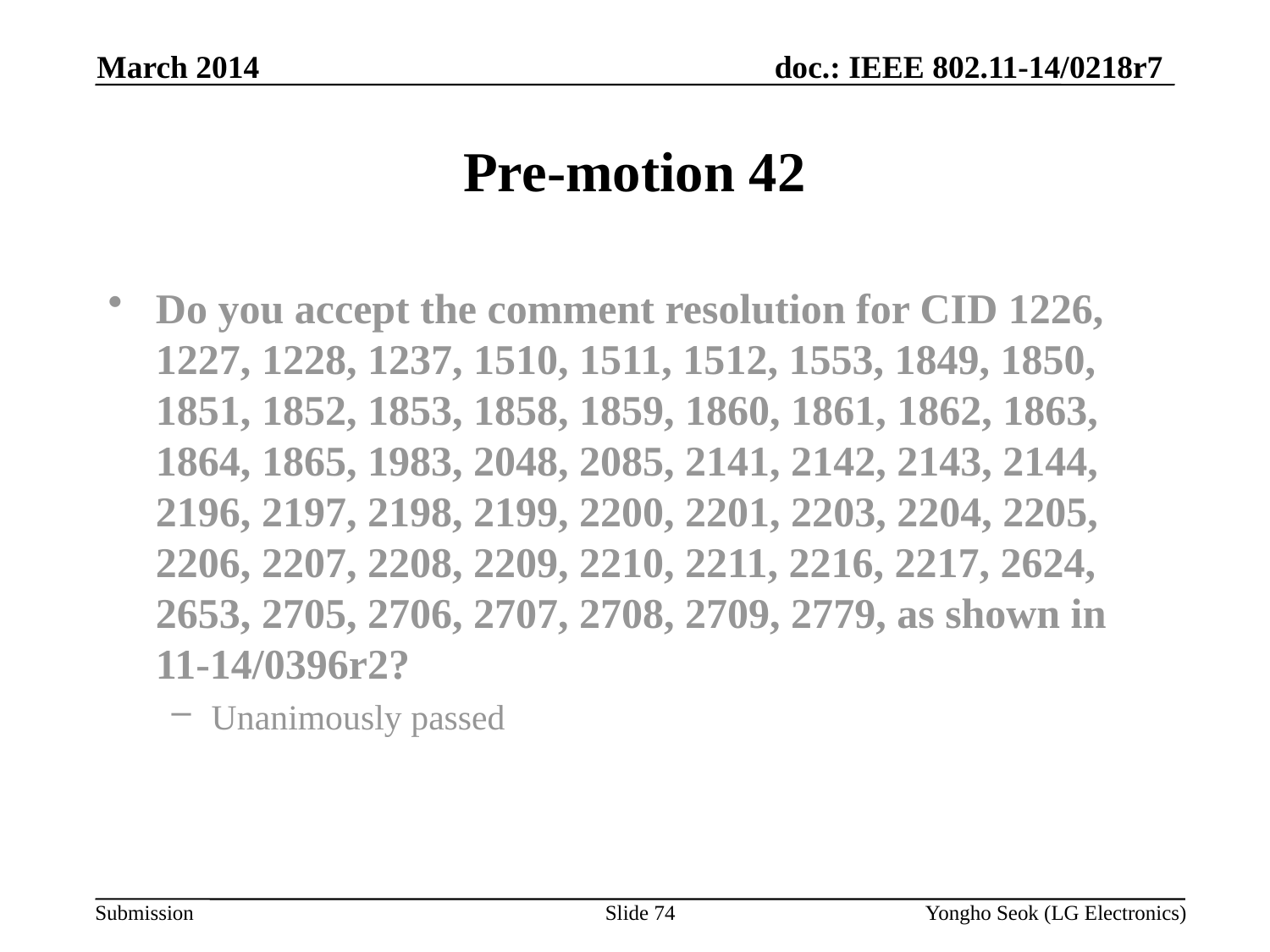

March 2014
# Pre-motion 42
Do you accept the comment resolution for CID 1226, 1227, 1228, 1237, 1510, 1511, 1512, 1553, 1849, 1850, 1851, 1852, 1853, 1858, 1859, 1860, 1861, 1862, 1863, 1864, 1865, 1983, 2048, 2085, 2141, 2142, 2143, 2144, 2196, 2197, 2198, 2199, 2200, 2201, 2203, 2204, 2205, 2206, 2207, 2208, 2209, 2210, 2211, 2216, 2217, 2624, 2653, 2705, 2706, 2707, 2708, 2709, 2779, as shown in 11-14/0396r2?
Unanimously passed

Slide 74
Yongho Seok (LG Electronics)